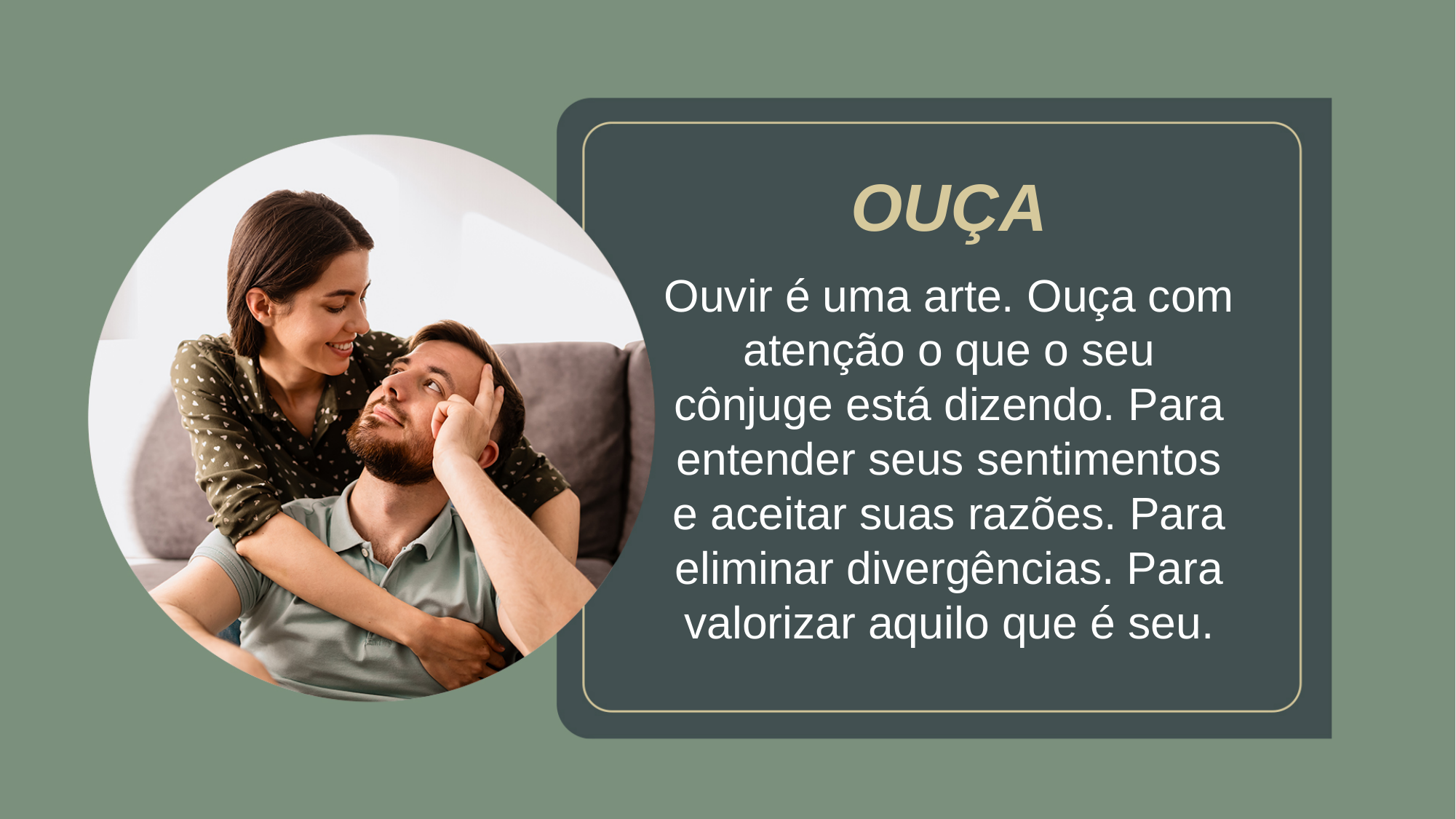

OUÇA
Ouvir é uma arte. Ouça com atenção o que o seu cônjuge está dizendo. Para entender seus sentimentos e aceitar suas razões. Para eliminar divergências. Para valorizar aquilo que é seu.